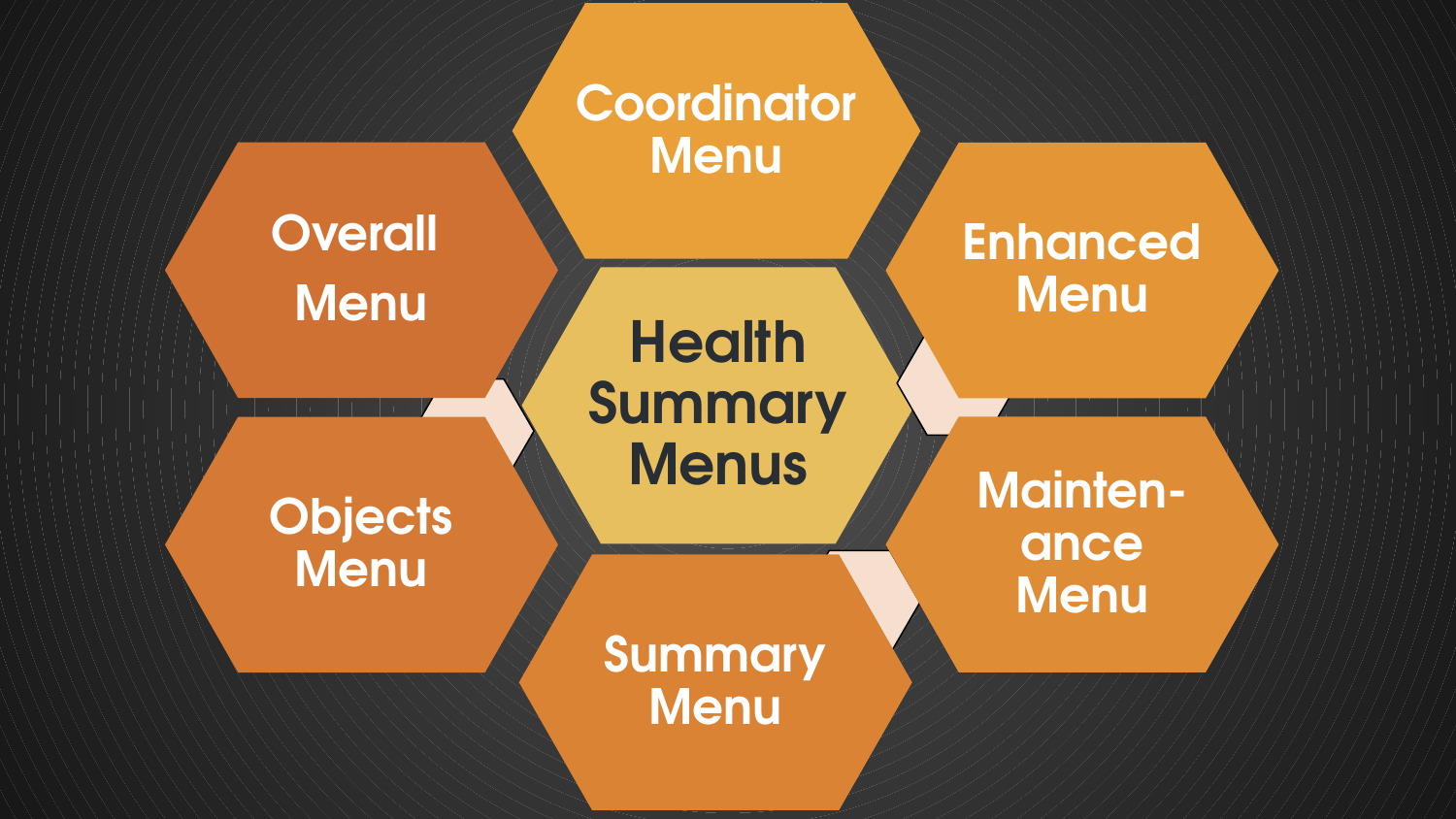

# Health Summary Menus
Health Summary Menus
Coordinator Menu
Enhanced Menu
Mainten-ance Menu
Summary Menu
Objects Menu
Overall
Menu